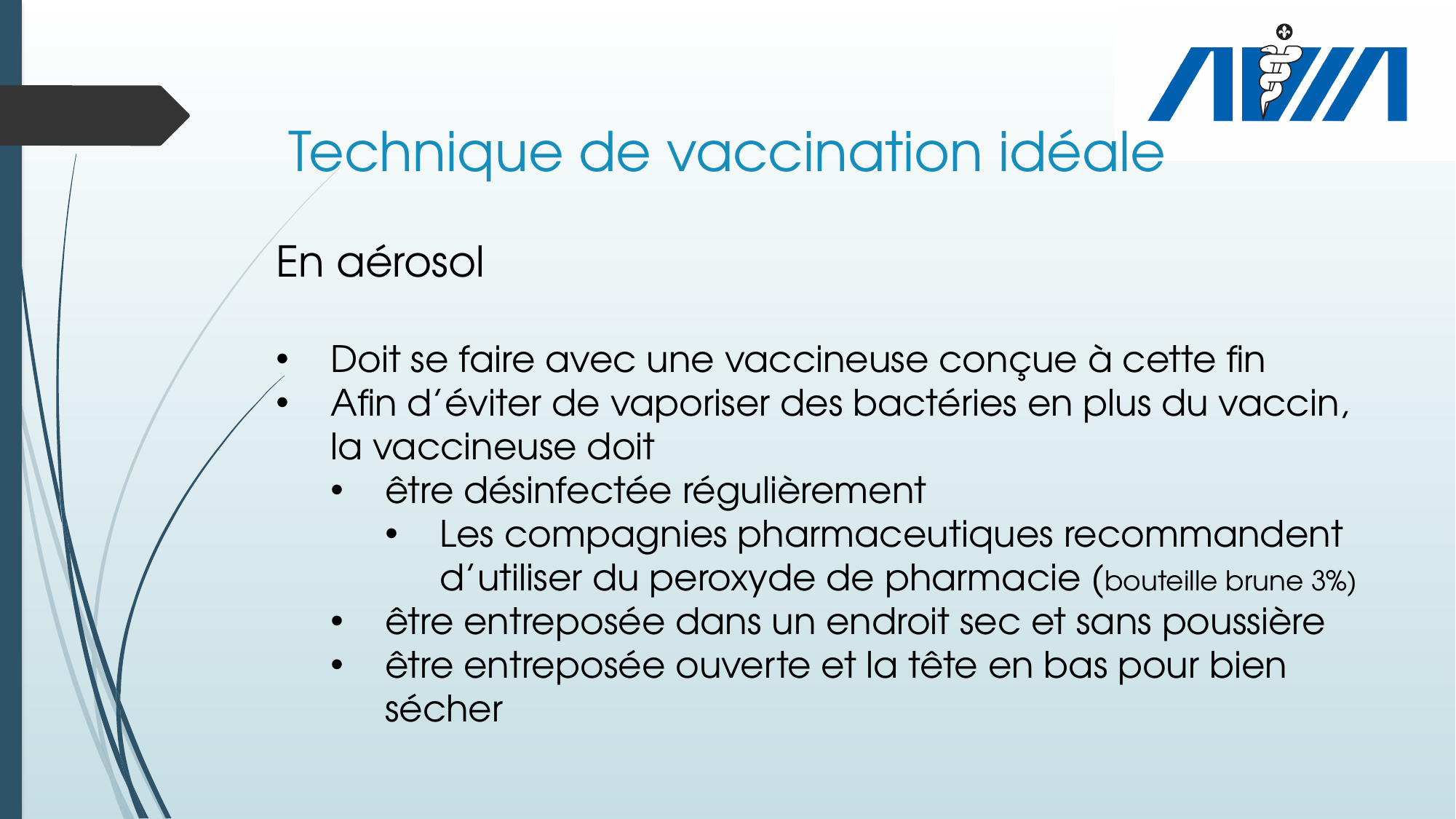

# Technique de vaccination idéale
En aérosol

Doit se faire avec une vaccineuse conçue à cette fin
Afin d’éviter de vaporiser des bactéries en plus du vaccin, la vaccineuse doit
être désinfectée régulièrement
Les compagnies pharmaceutiques recommandent d’utiliser du peroxyde de pharmacie (bouteille brune 3%)
être entreposée dans un endroit sec et sans poussière
être entreposée ouverte et la tête en bas pour bien sécher